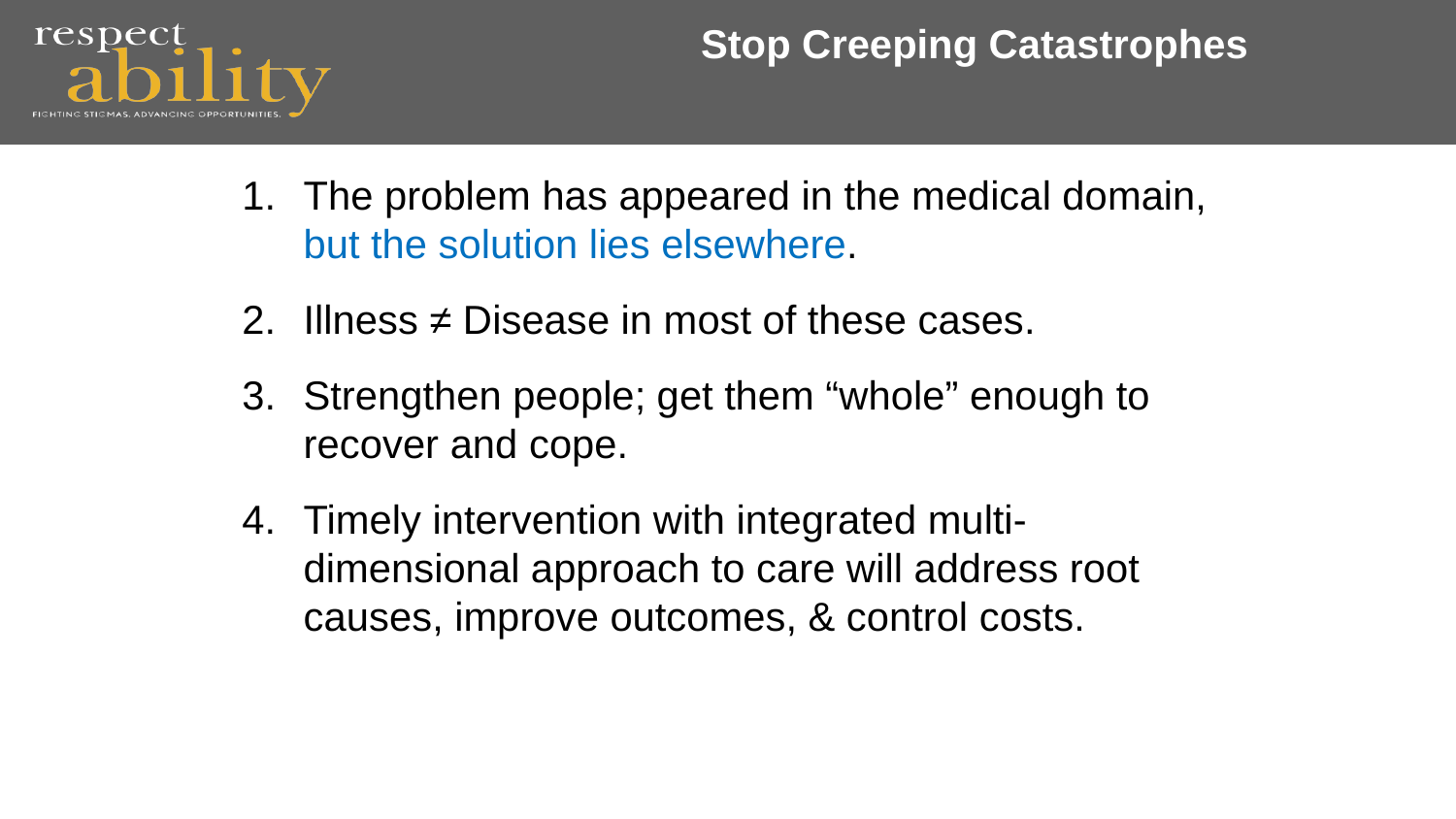

# Stop Creeping Catastrophes
The problem has appeared in the medical domain, but the solution lies elsewhere.
Illness ≠ Disease in most of these cases.
Strengthen people; get them “whole” enough to recover and cope.
Timely intervention with integrated multi-dimensional approach to care will address root causes, improve outcomes, & control costs.